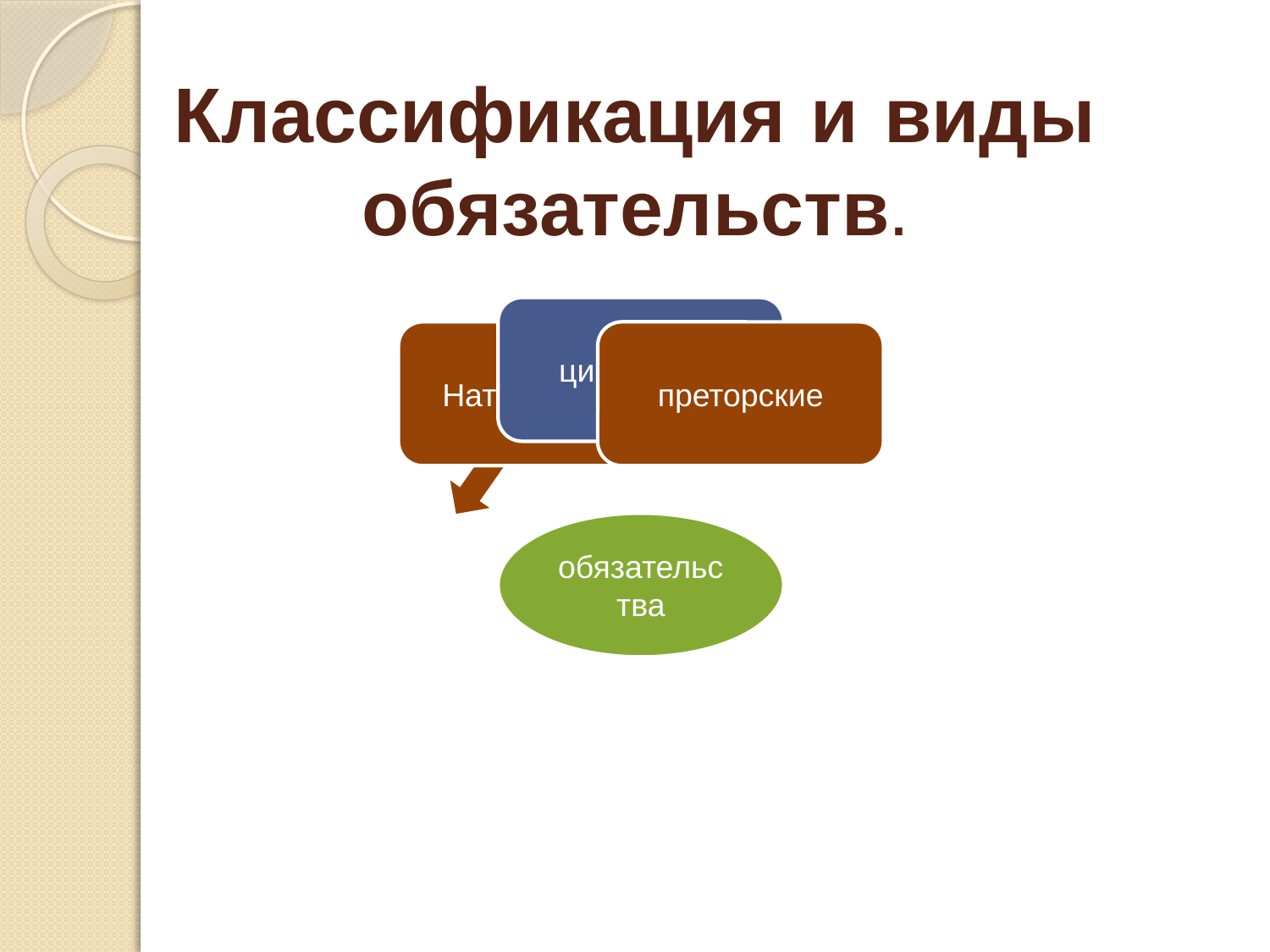

# Классификация и виды обязательств.
обязательства
Натуральные
цивильные
преторские